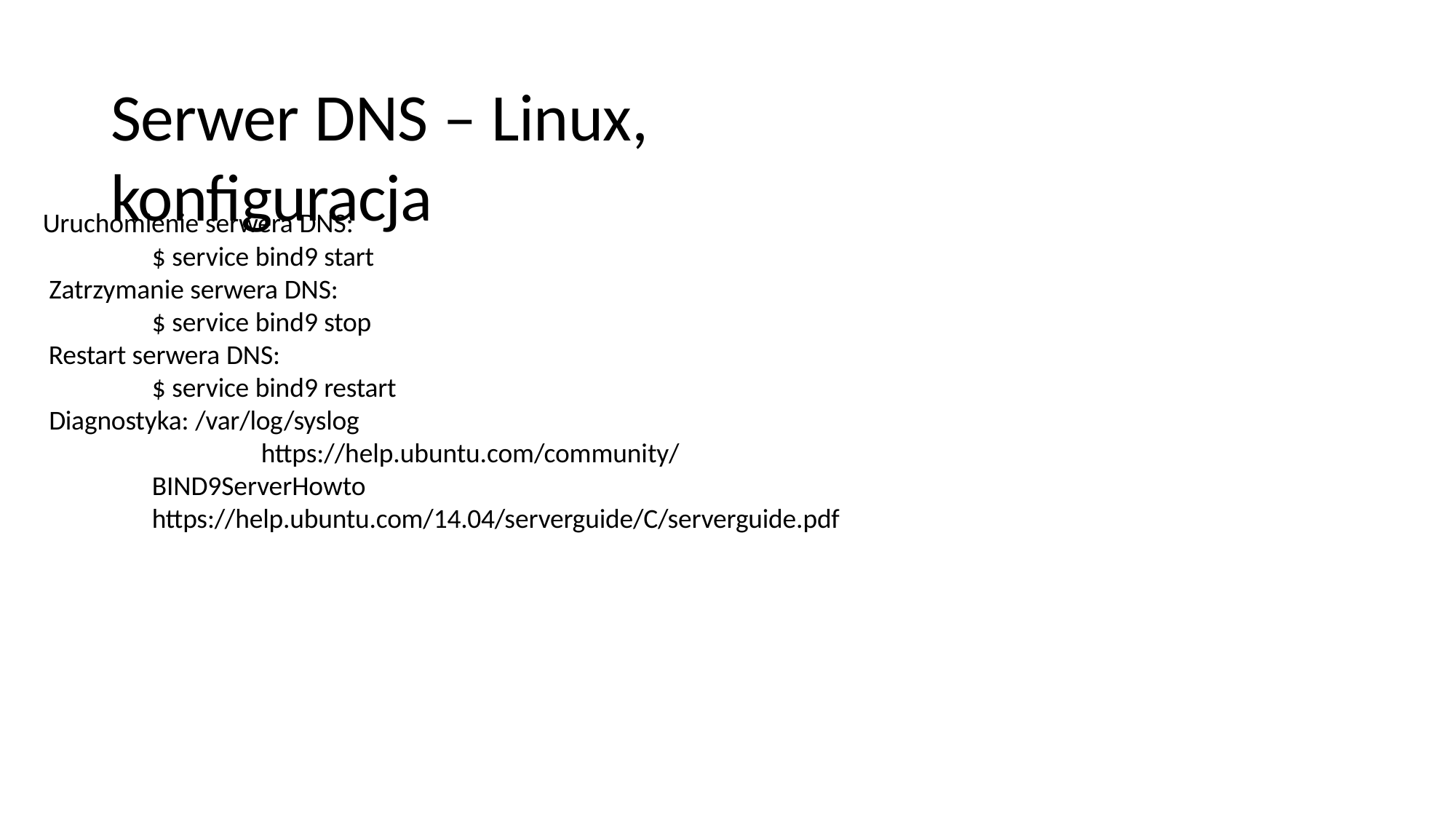

# Serwer DNS – Linux, konfiguracja
Uruchomienie serwera DNS:
$ service bind9 start  Zatrzymanie serwera DNS:
$ service bind9 stop  Restart serwera DNS:
$ service bind9 restart  Diagnostyka: /var/log/syslog
https://help.ubuntu.com/community/BIND9ServerHowto  https://help.ubuntu.com/14.04/serverguide/C/serverguide.pdf